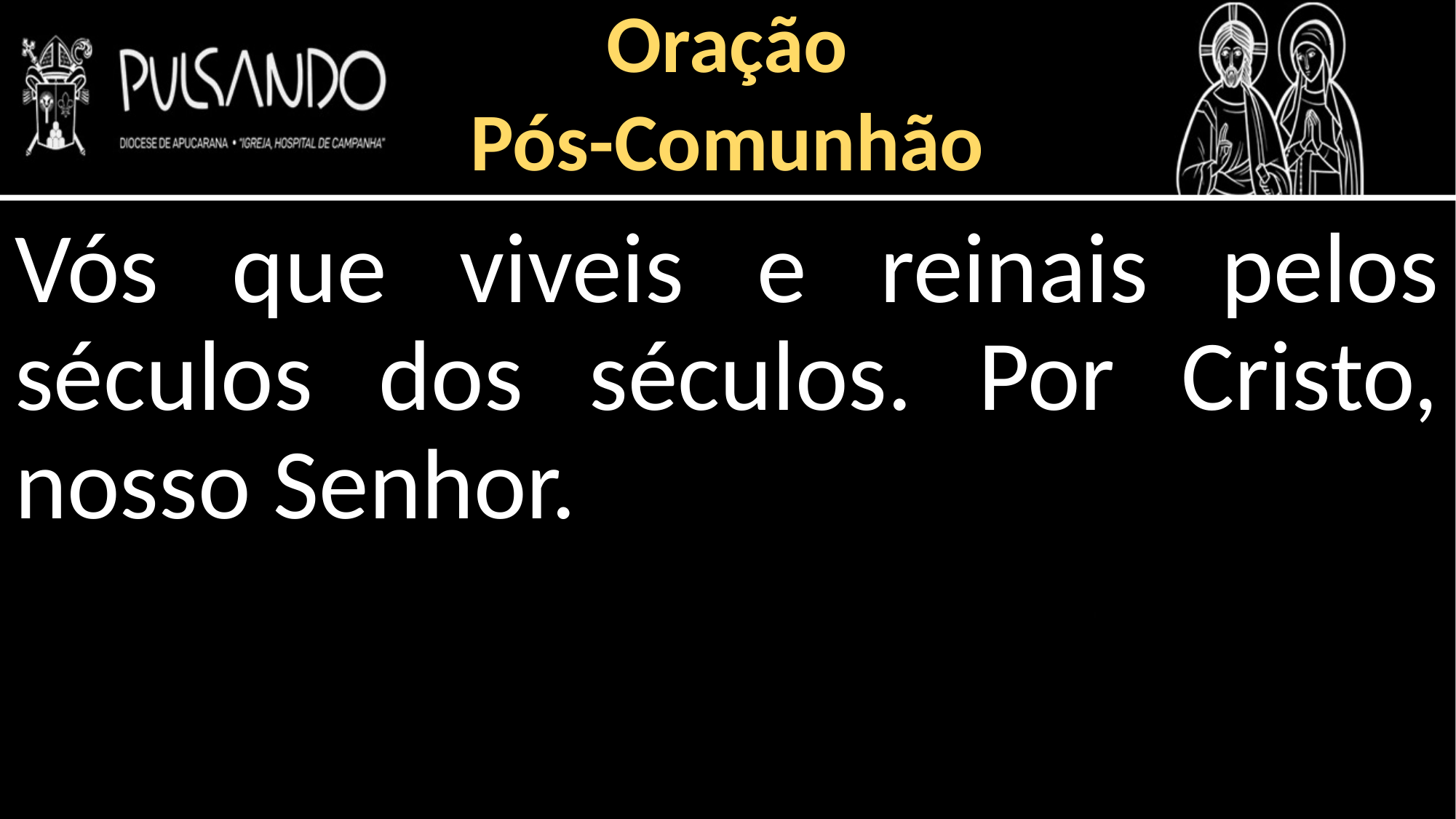

Oração
Pós-Comunhão
Vós que viveis e reinais pelos séculos dos séculos. Por Cristo, nosso Senhor.